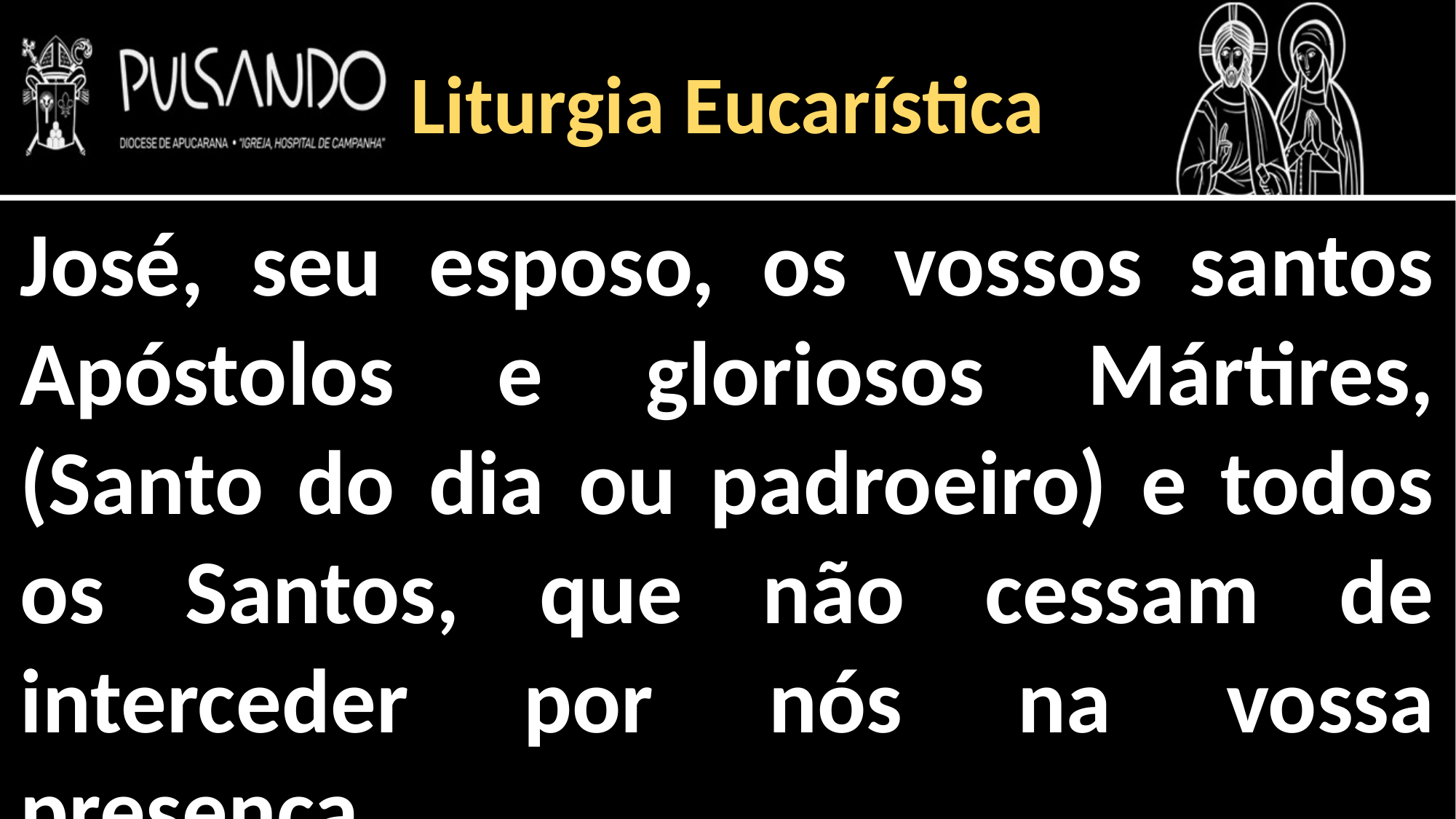

Liturgia Eucarística
José, seu esposo, os vossos santos Apóstolos e gloriosos Mártires, (Santo do dia ou padroeiro) e todos os Santos, que não cessam de interceder por nós na vossa presença.